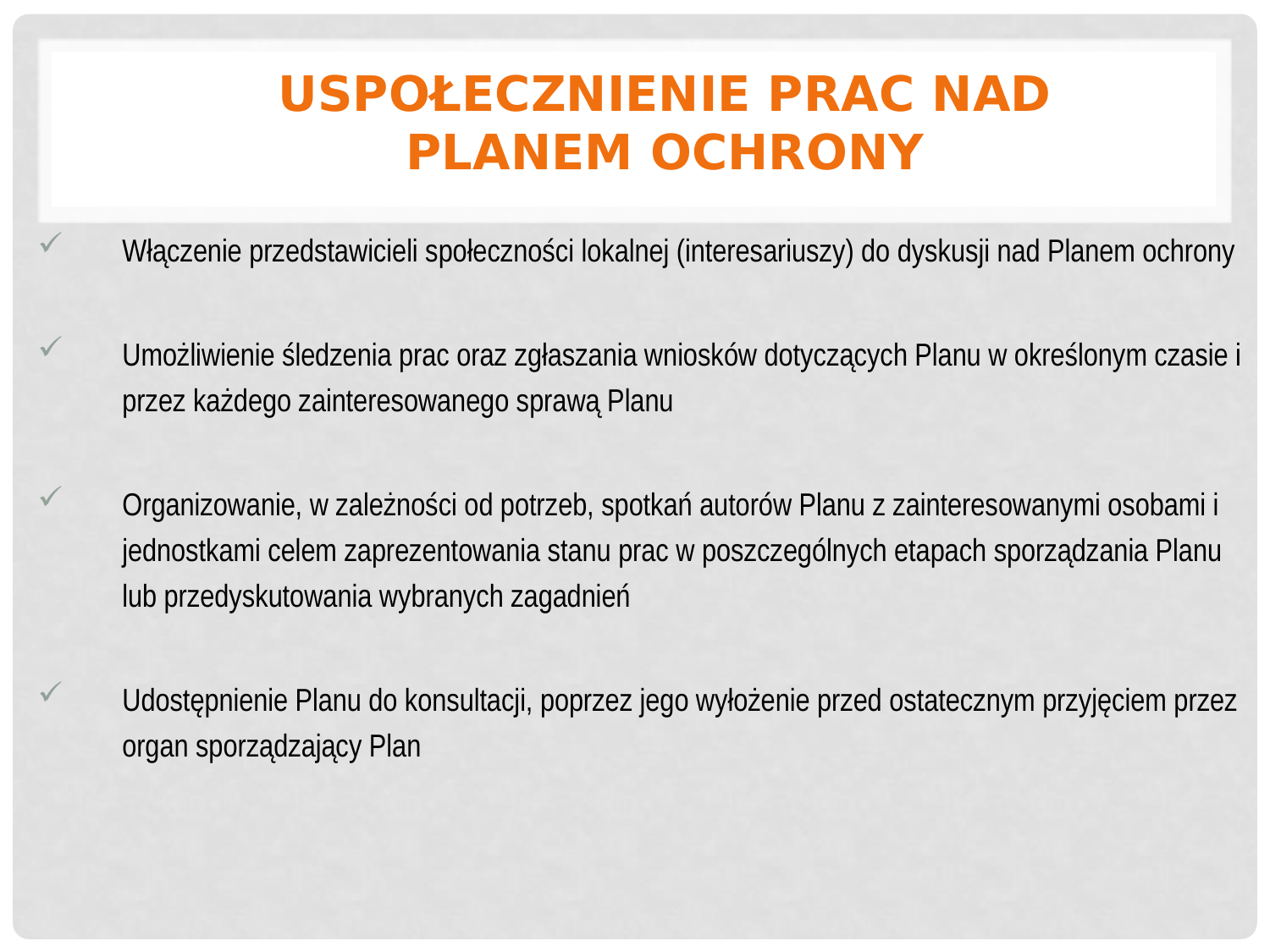

# Uspołecznienie prac nad Planem Ochrony
Włączenie przedstawicieli społeczności lokalnej (interesariuszy) do dyskusji nad Planem ochrony

Umożliwienie śledzenia prac oraz zgłaszania wniosków dotyczących Planu w określonym czasie i przez każdego zainteresowanego sprawą Planu

Organizowanie, w zależności od potrzeb, spotkań autorów Planu z zainteresowanymi osobami i jednostkami celem zaprezentowania stanu prac w poszczególnych etapach sporządzania Planu lub przedyskutowania wybranych zagadnień

Udostępnienie Planu do konsultacji, poprzez jego wyłożenie przed ostatecznym przyjęciem przez organ sporządzający Plan